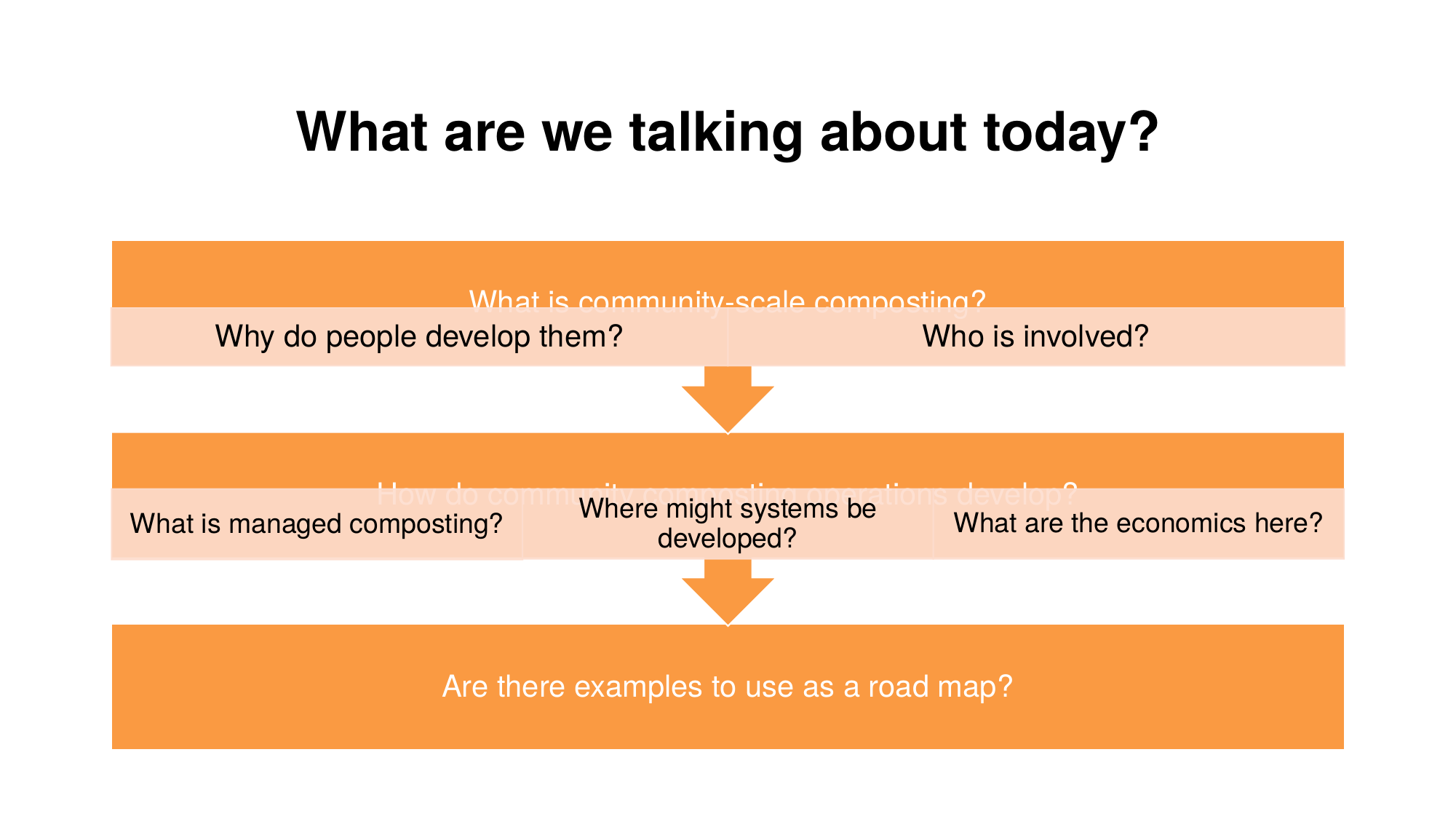

# What are we talking about today?
Are there examples to use as a road map?
How do community composting operations develop?
What is managed composting?
Where might systems be developed?
What are the economics here?
What is community-scale composting?
Why do people develop them?
Who is involved?